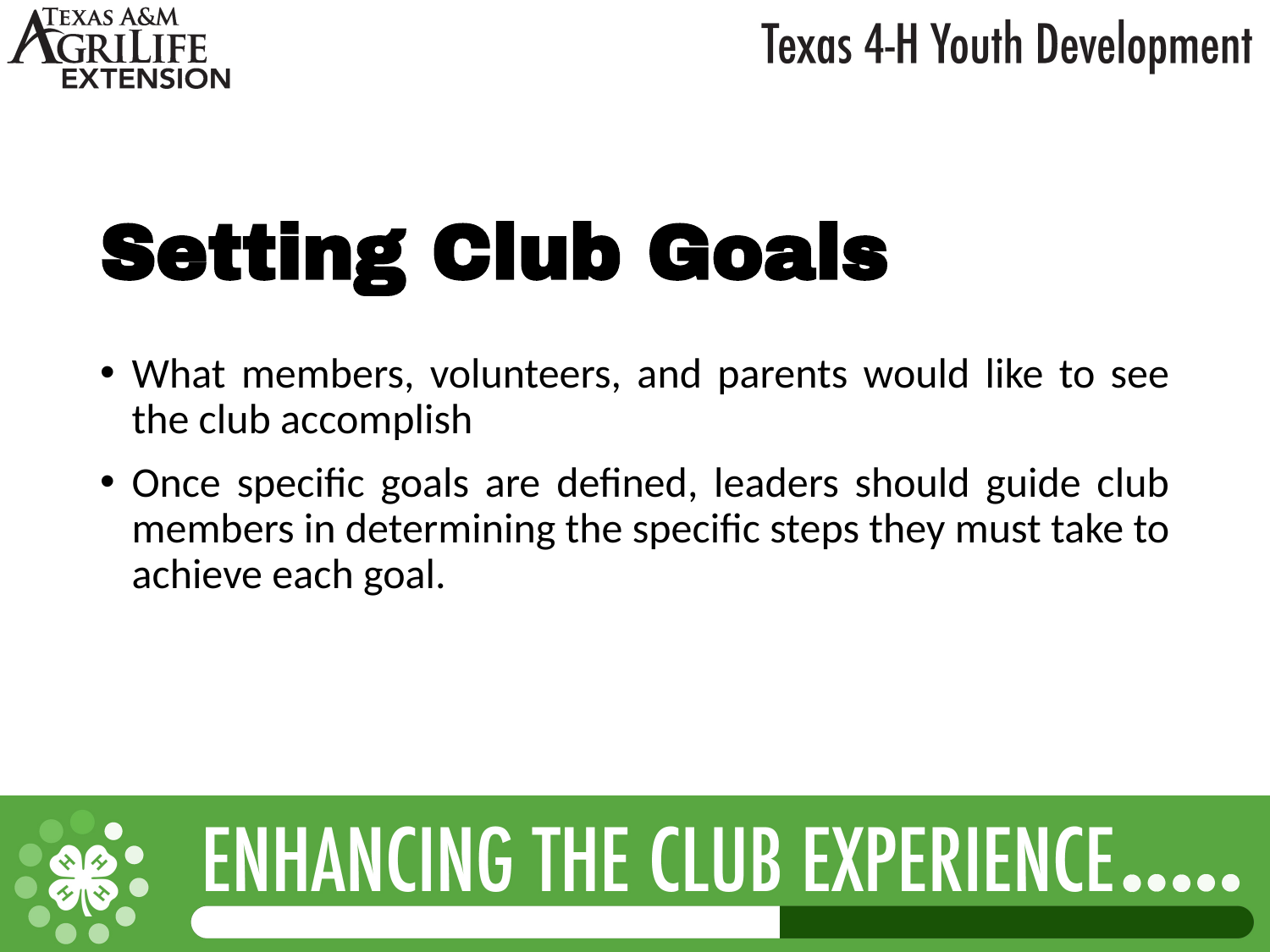

# Setting Club Goals
What members, volunteers, and parents would like to see the club accomplish
Once specific goals are defined, leaders should guide club members in determining the specific steps they must take to achieve each goal.